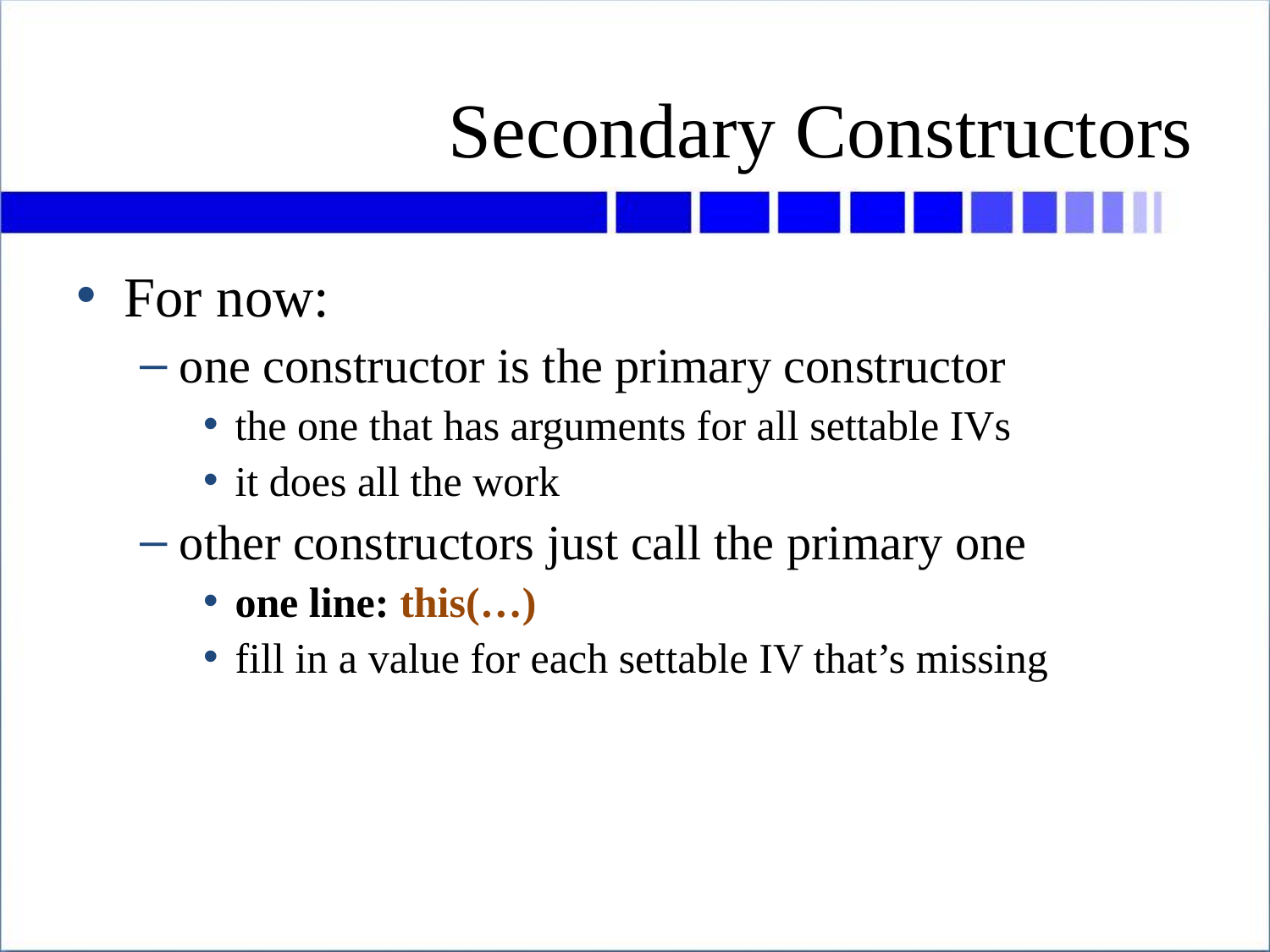

# Secondary Constructors
For now:
one constructor is the primary constructor
the one that has arguments for all settable IVs
it does all the work
other constructors just call the primary one
one line: this(…)
fill in a value for each settable IV that’s missing